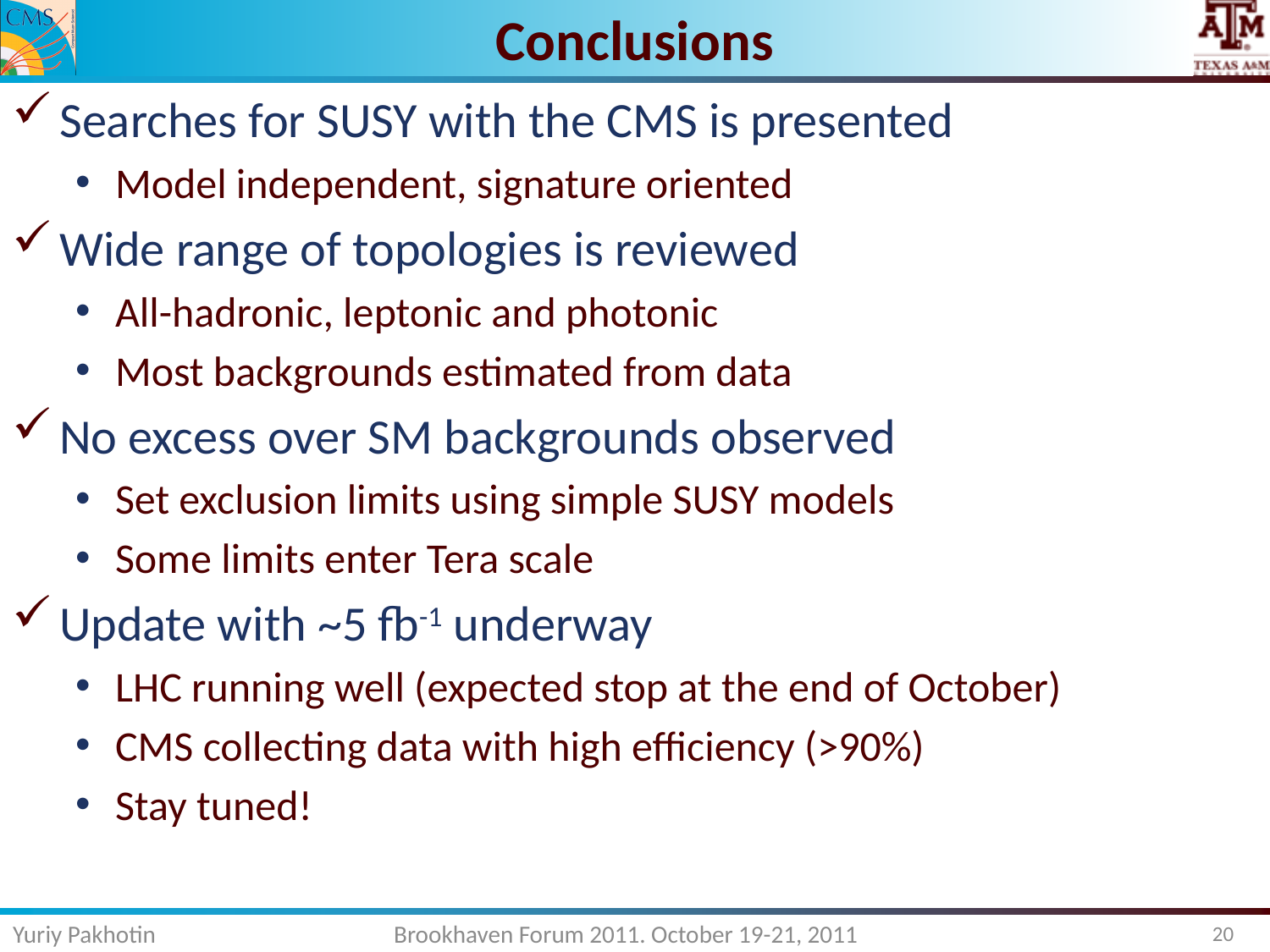

Conclusions
Searches for SUSY with the CMS is presented
Model independent, signature oriented
Wide range of topologies is reviewed
All-hadronic, leptonic and photonic
Most backgrounds estimated from data
No excess over SM backgrounds observed
Set exclusion limits using simple SUSY models
Some limits enter Tera scale
Update with ~5 fb-1 underway
LHC running well (expected stop at the end of October)
CMS collecting data with high efficiency (>90%)
Stay tuned!
Yuriy Pakhotin		Brookhaven Forum 2011. October 19-21, 2011
20